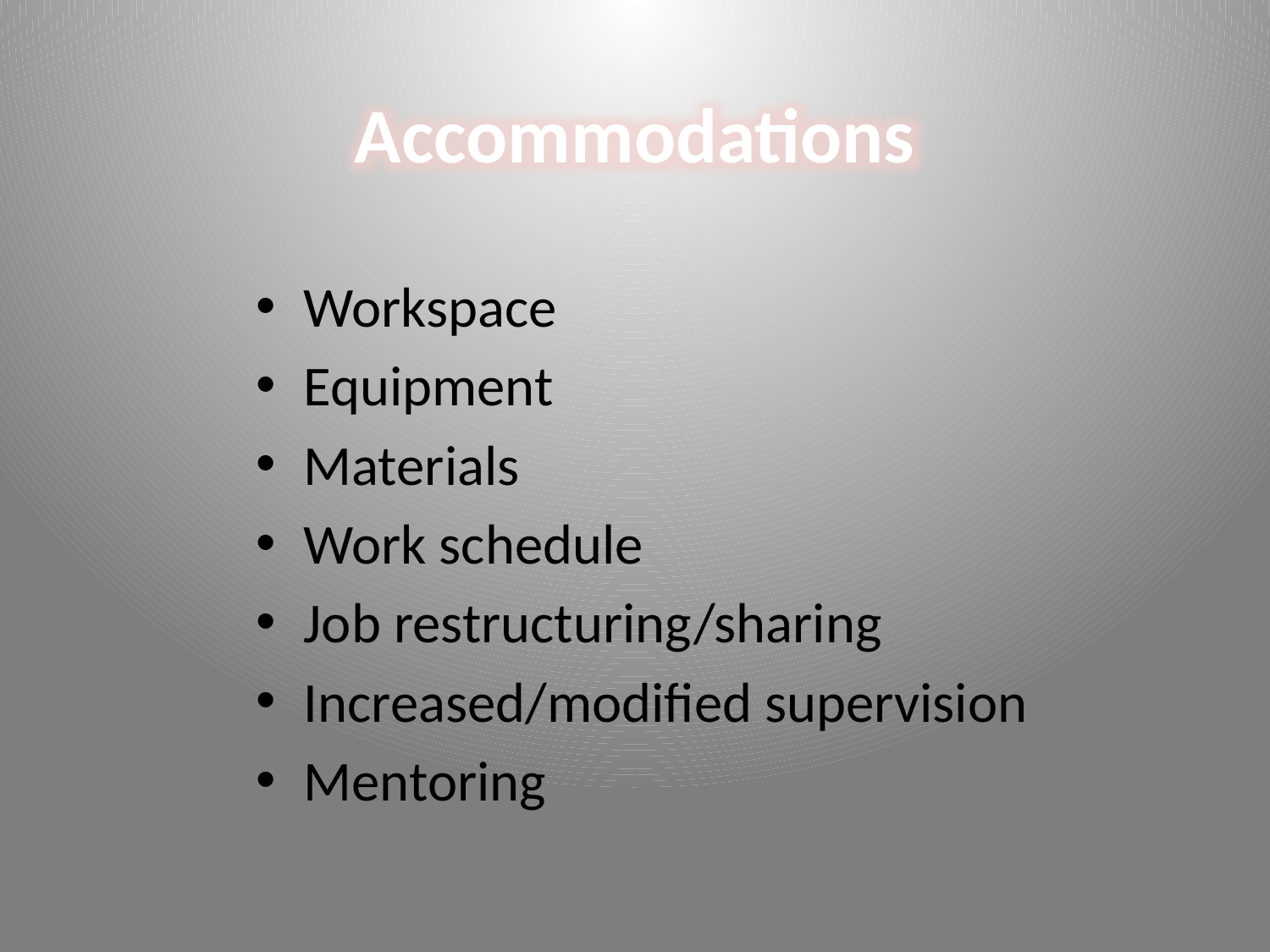

Accommodations
Workspace
Equipment
Materials
Work schedule
Job restructuring/sharing
Increased/modified supervision
Mentoring